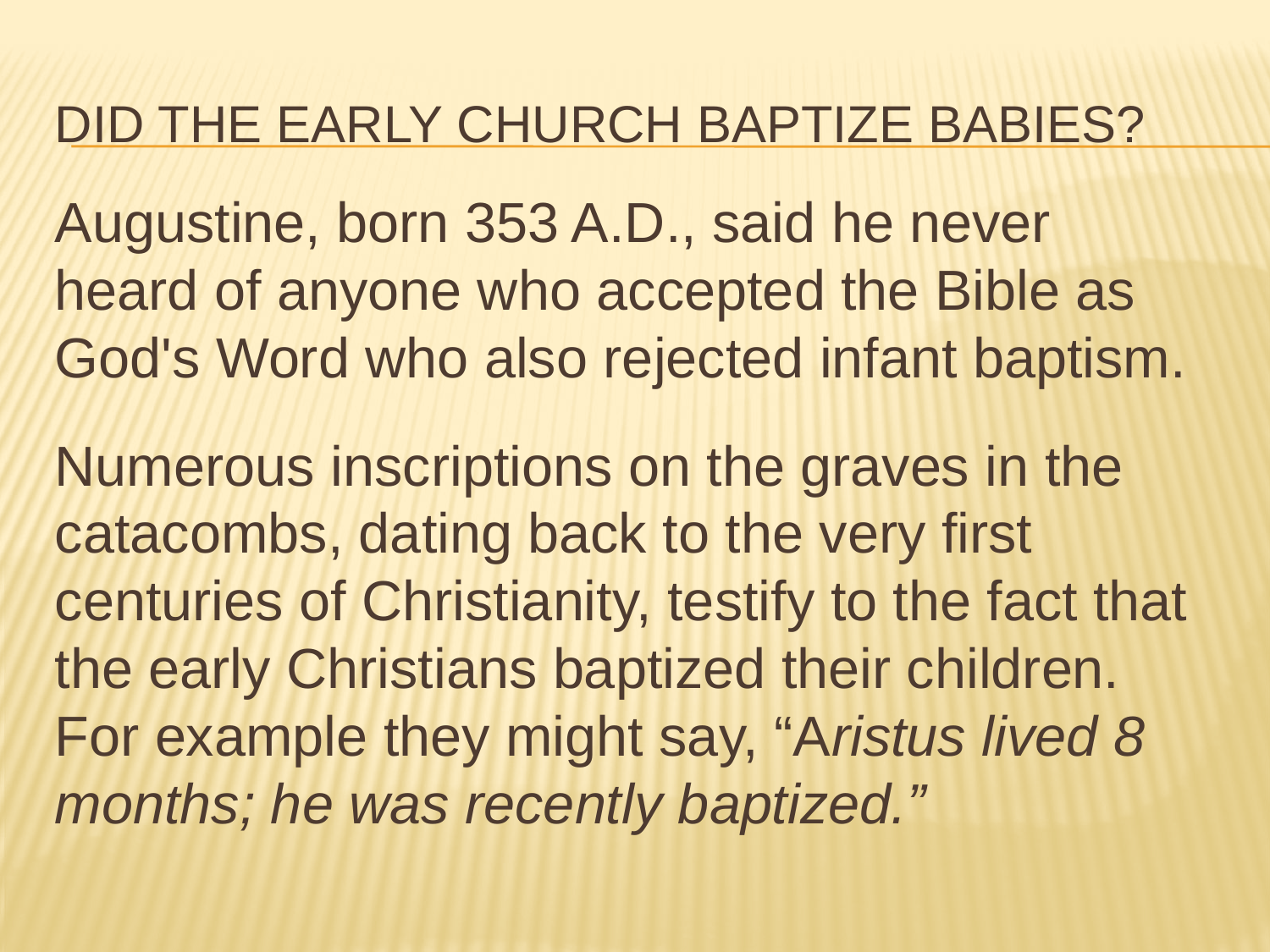

# DID THE EARLY CHURCH BAPTIZE BABIES?
Augustine, born 353 A.D., said he never heard of anyone who accepted the Bible as God's Word who also rejected infant baptism.

Numerous inscriptions on the graves in the catacombs, dating back to the very first centuries of Christianity, testify to the fact that the early Christians baptized their children.  For example they might say, “Aristus lived 8 months; he was recently baptized.”